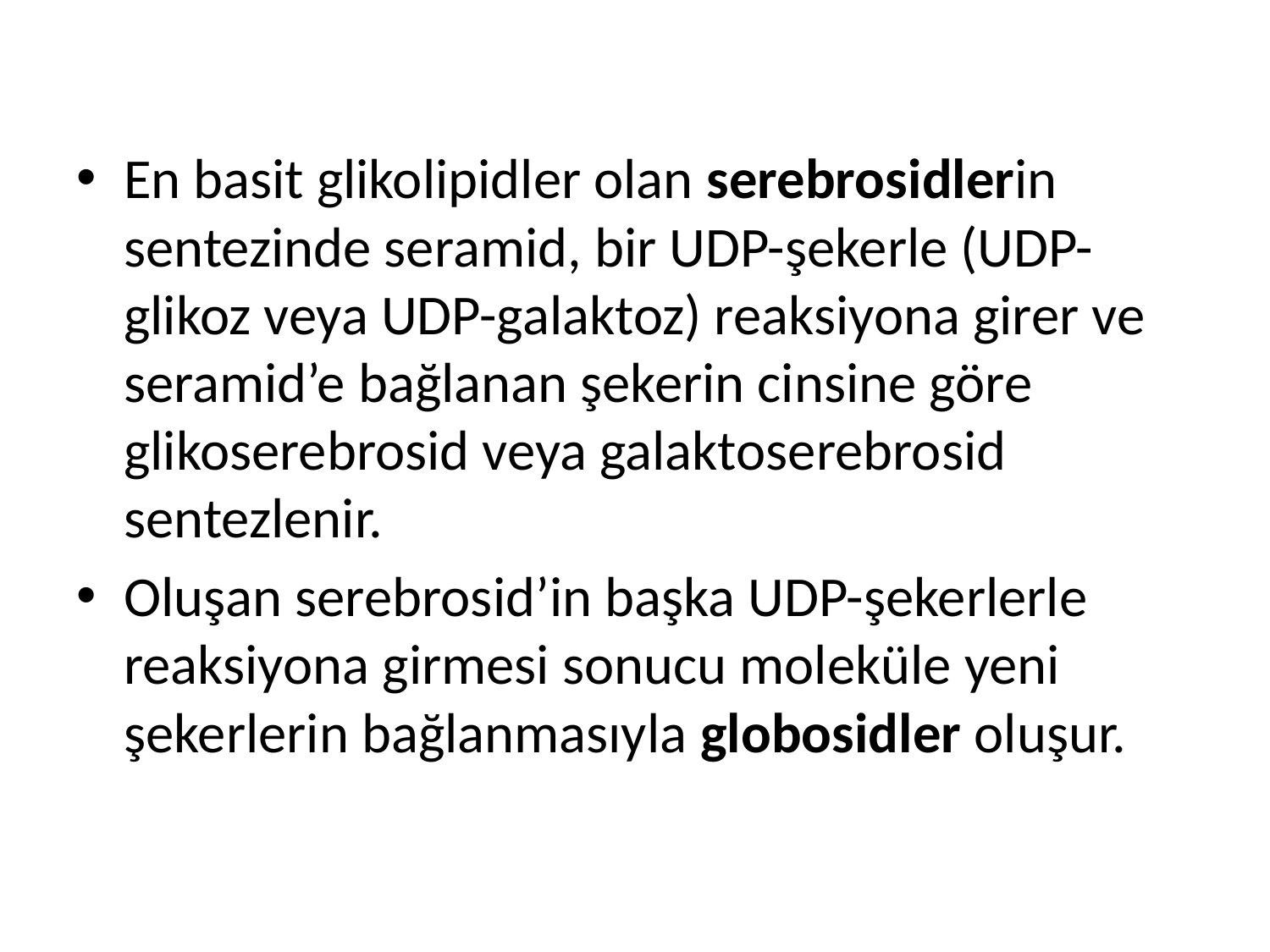

En basit glikolipidler olan serebrosidlerin sentezinde seramid, bir UDP-şekerle (UDP-glikoz veya UDP-galaktoz) reaksiyona girer ve seramid’e bağlanan şekerin cinsine göre glikoserebrosid veya galaktoserebrosid sentezlenir.
Oluşan serebrosid’in başka UDP-şekerlerle reaksiyona girmesi sonucu moleküle yeni şekerlerin bağlanmasıyla globosidler oluşur.